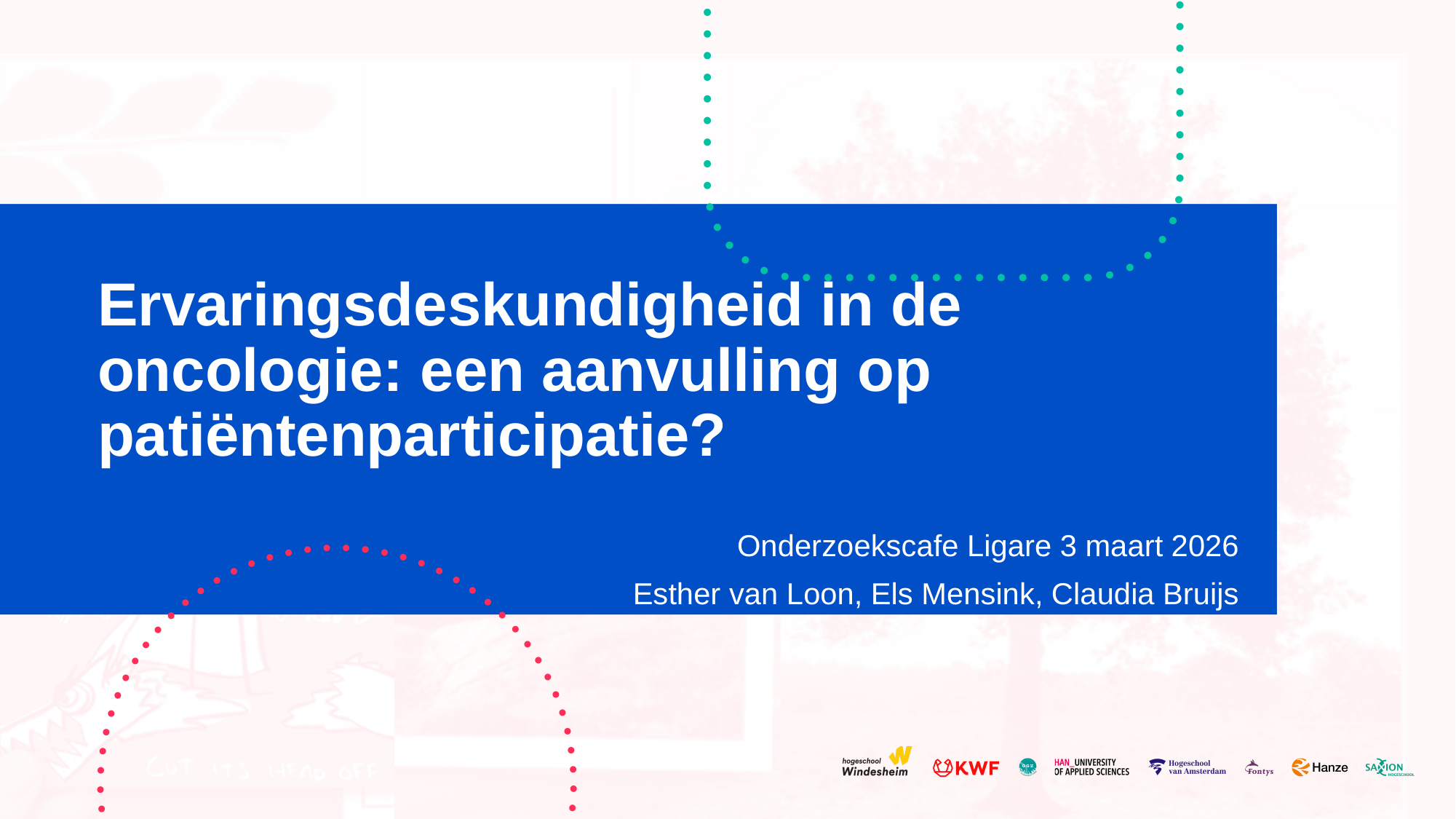

# Ervaringsdeskundigheid in de oncologie: een aanvulling op patiëntenparticipatie?
Onderzoekscafe Ligare 3 maart 2026
Esther van Loon, Els Mensink, Claudia Bruijs